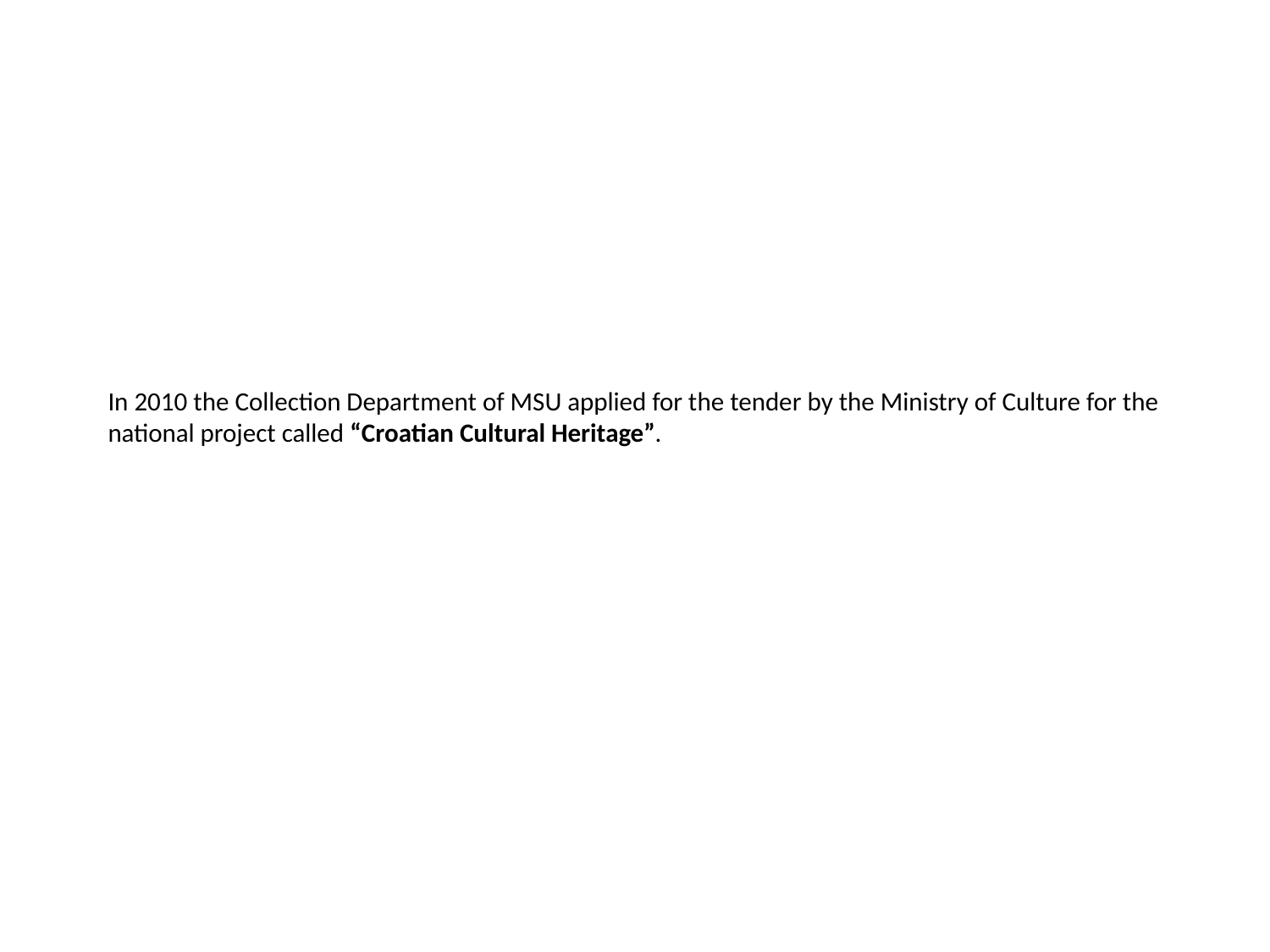

# In 2010 the Collection Department of MSU applied for the tender by the Ministry of Culture for the national project called “Croatian Cultural Heritage”.